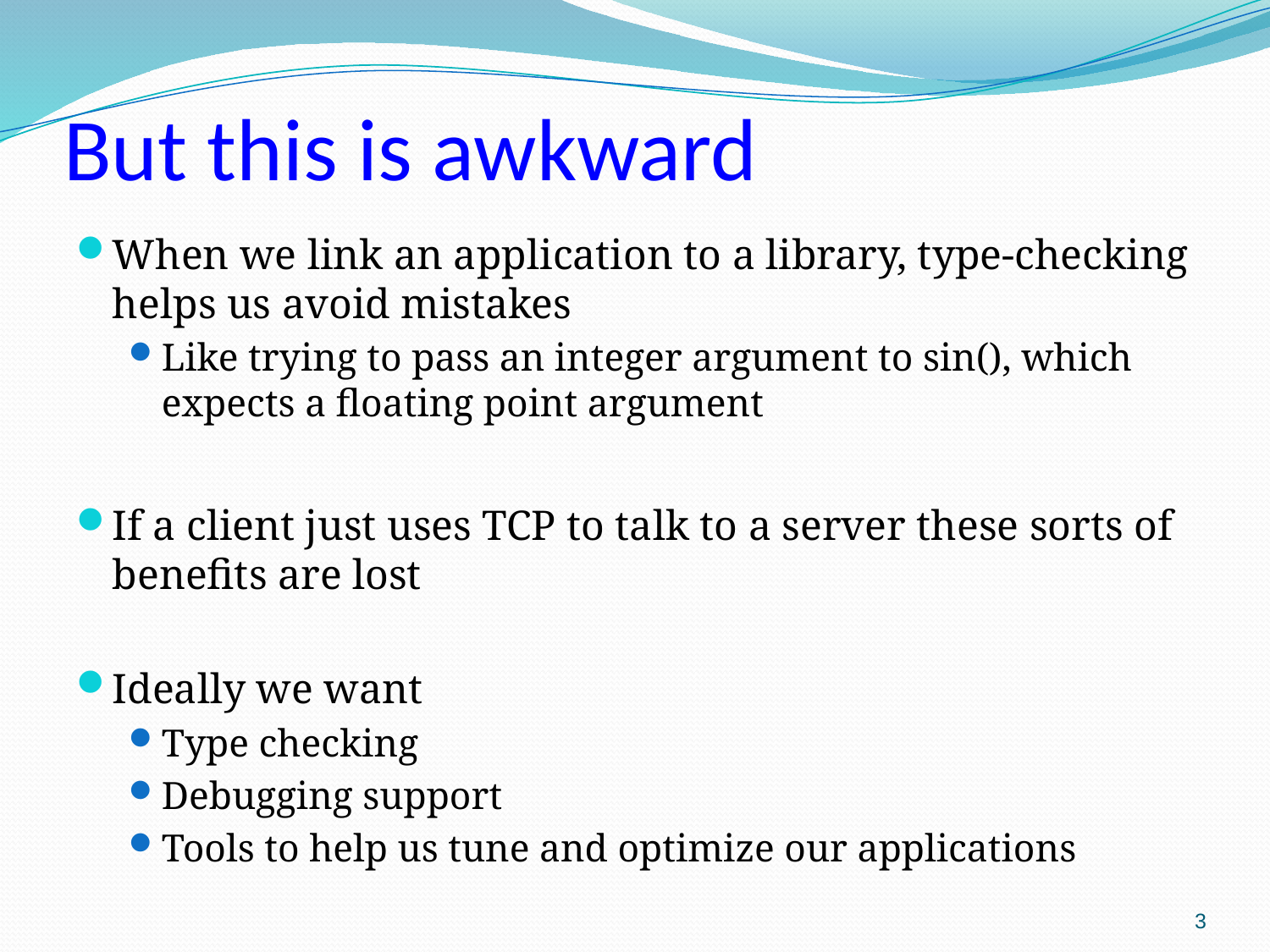

# But this is awkward
When we link an application to a library, type-checking helps us avoid mistakes
Like trying to pass an integer argument to sin(), which expects a floating point argument

If a client just uses TCP to talk to a server these sorts of benefits are lost

Ideally we want
Type checking
Debugging support
Tools to help us tune and optimize our applications
3